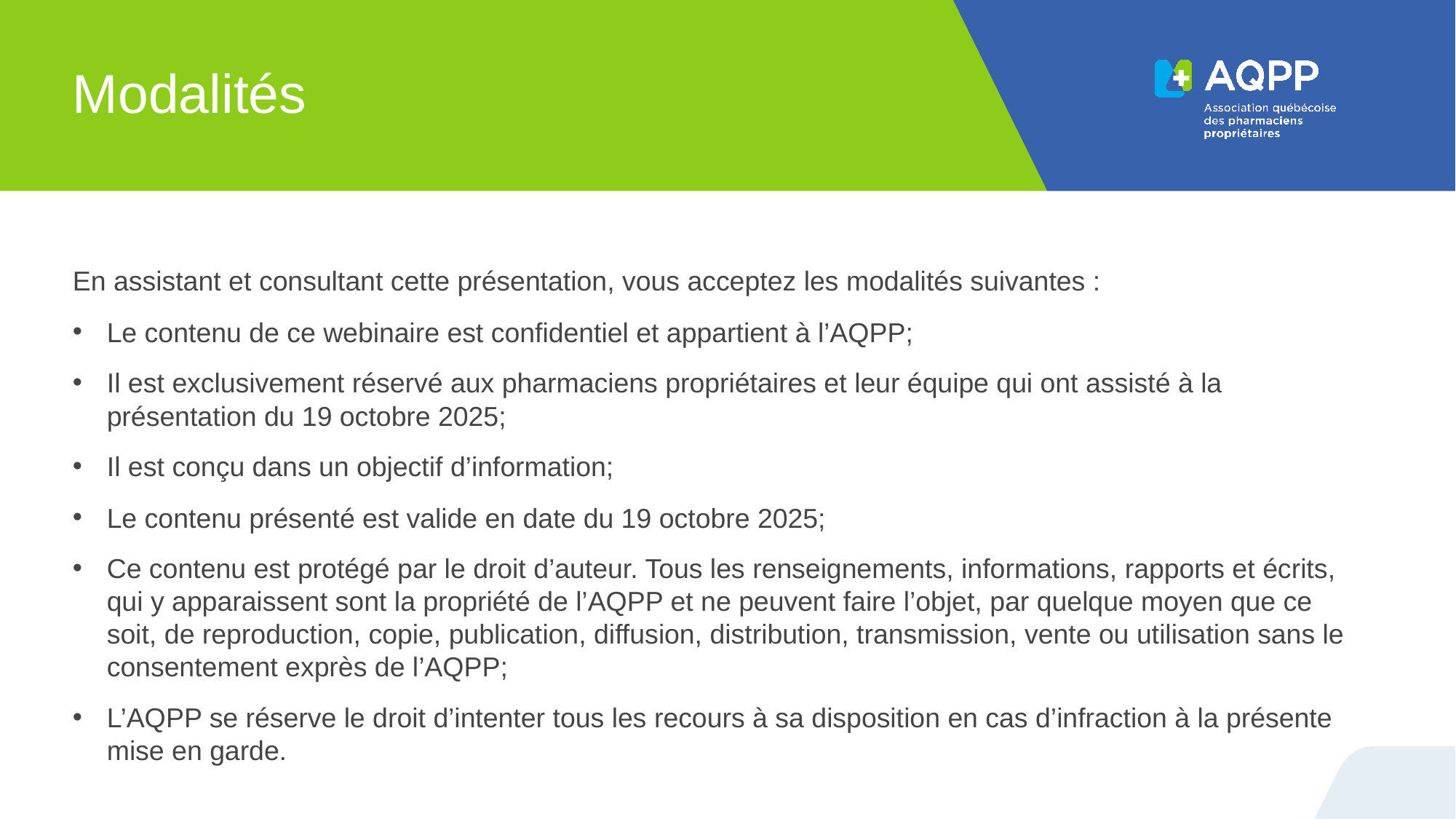

# Modalités
En assistant et consultant cette présentation, vous acceptez les modalités suivantes :
Le contenu de ce webinaire est confidentiel et appartient à l’AQPP;
Il est exclusivement réservé aux pharmaciens propriétaires et leur équipe qui ont assisté à la présentation du 19 octobre 2025;
Il est conçu dans un objectif d’information;
Le contenu présenté est valide en date du 19 octobre 2025;
Ce contenu est protégé par le droit d’auteur. Tous les renseignements, informations, rapports et écrits, qui y apparaissent sont la propriété de l’AQPP et ne peuvent faire l’objet, par quelque moyen que ce soit, de reproduction, copie, publication, diffusion, distribution, transmission, vente ou utilisation sans le consentement exprès de l’AQPP;
L’AQPP se réserve le droit d’intenter tous les recours à sa disposition en cas d’infraction à la présente mise en garde.